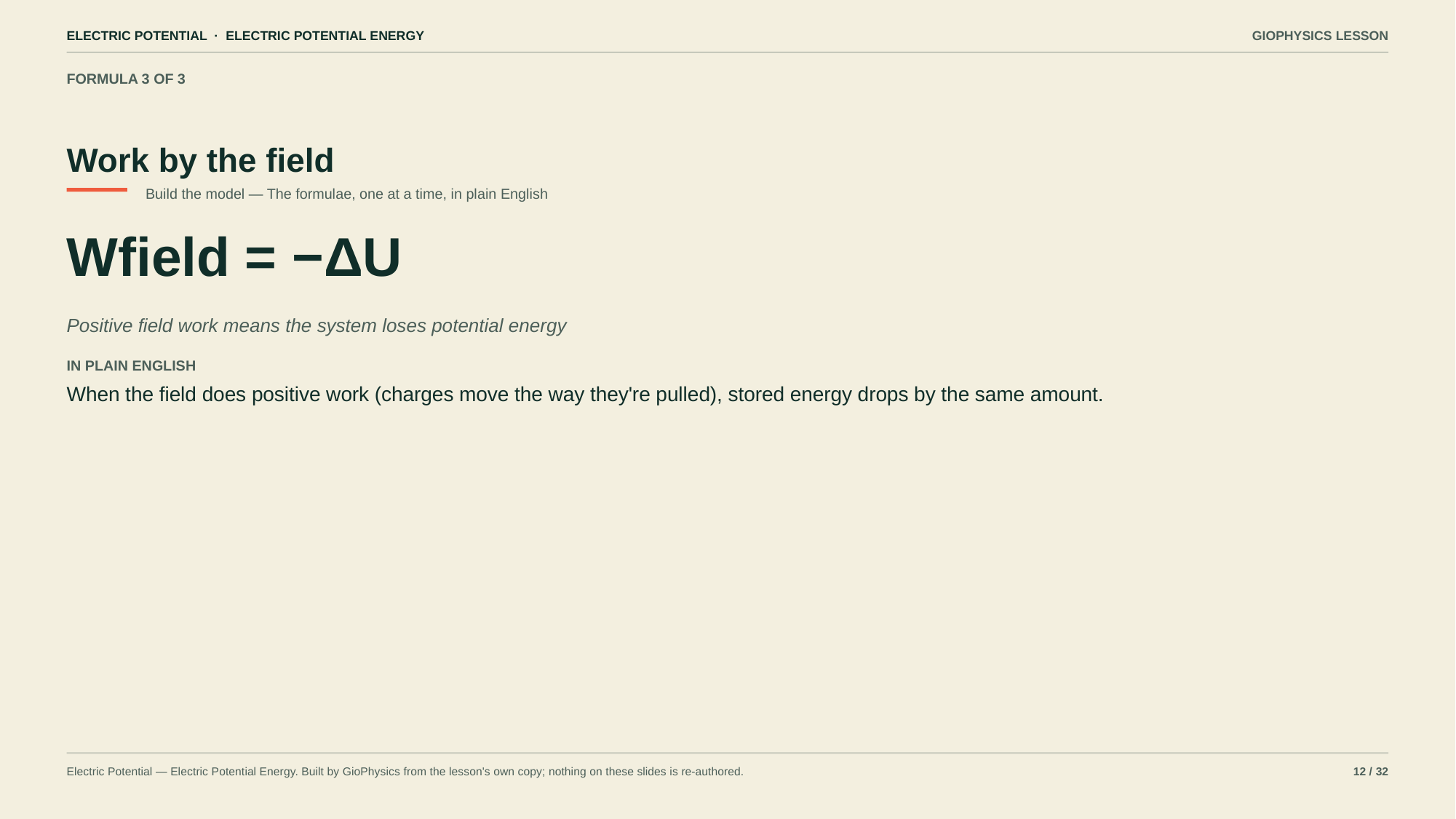

ELECTRIC POTENTIAL  ·  ELECTRIC POTENTIAL ENERGY
GIOPHYSICS LESSON

FORMULA 3 OF 3
Work by the field
Build the model — The formulae, one at a time, in plain English

Wfield = −ΔU
Positive field work means the system loses potential energy
IN PLAIN ENGLISH
When the field does positive work (charges move the way they're pulled), stored energy drops by the same amount.

Electric Potential — Electric Potential Energy. Built by GioPhysics from the lesson's own copy; nothing on these slides is re-authored.
12 / 32